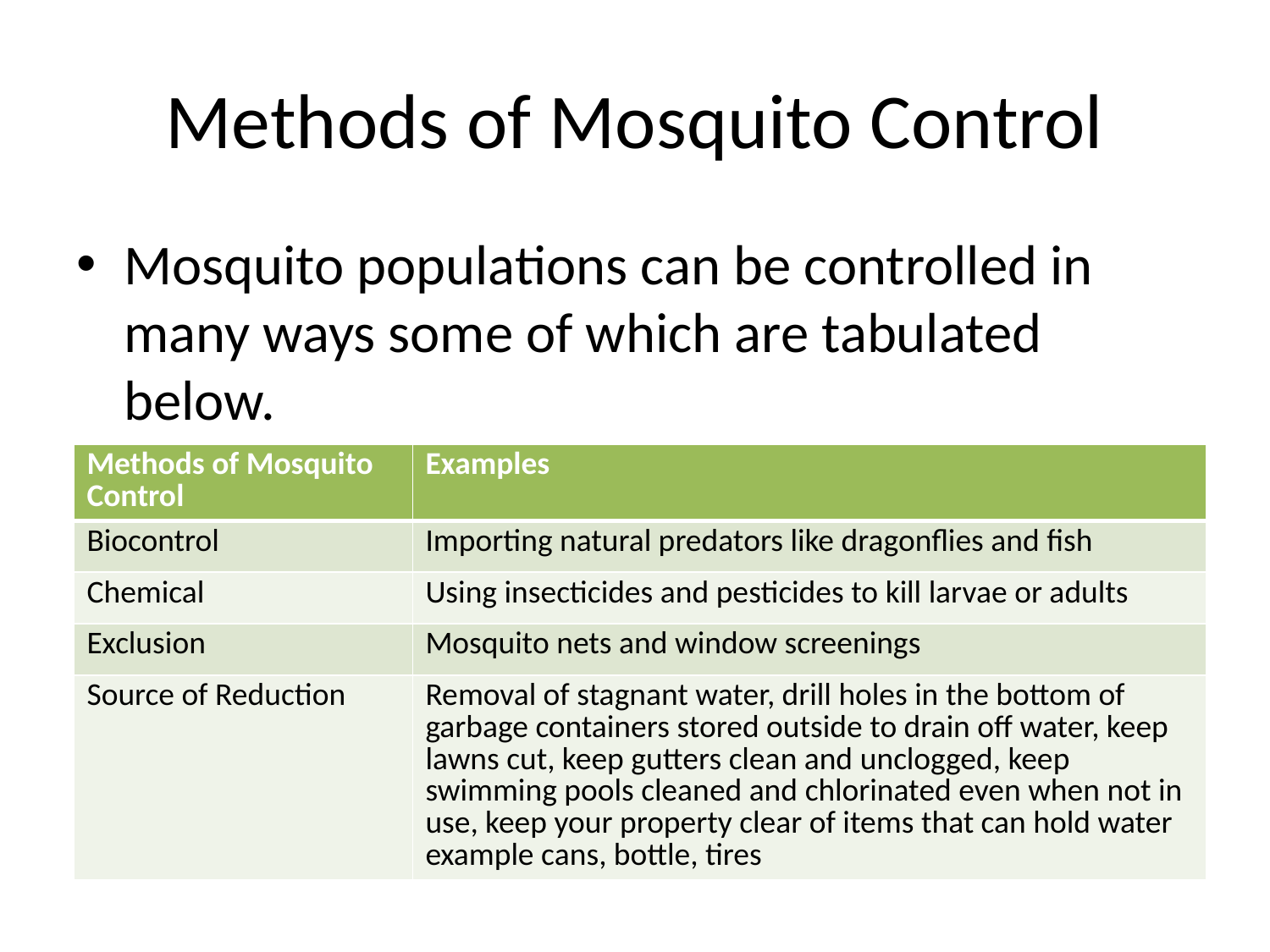

# Methods of Mosquito Control
Mosquito populations can be controlled in many ways some of which are tabulated below.
| Methods of Mosquito Control | Examples |
| --- | --- |
| Biocontrol | Importing natural predators like dragonflies and fish |
| Chemical | Using insecticides and pesticides to kill larvae or adults |
| Exclusion | Mosquito nets and window screenings |
| Source of Reduction | Removal of stagnant water, drill holes in the bottom of garbage containers stored outside to drain off water, keep lawns cut, keep gutters clean and unclogged, keep swimming pools cleaned and chlorinated even when not in use, keep your property clear of items that can hold water example cans, bottle, tires |